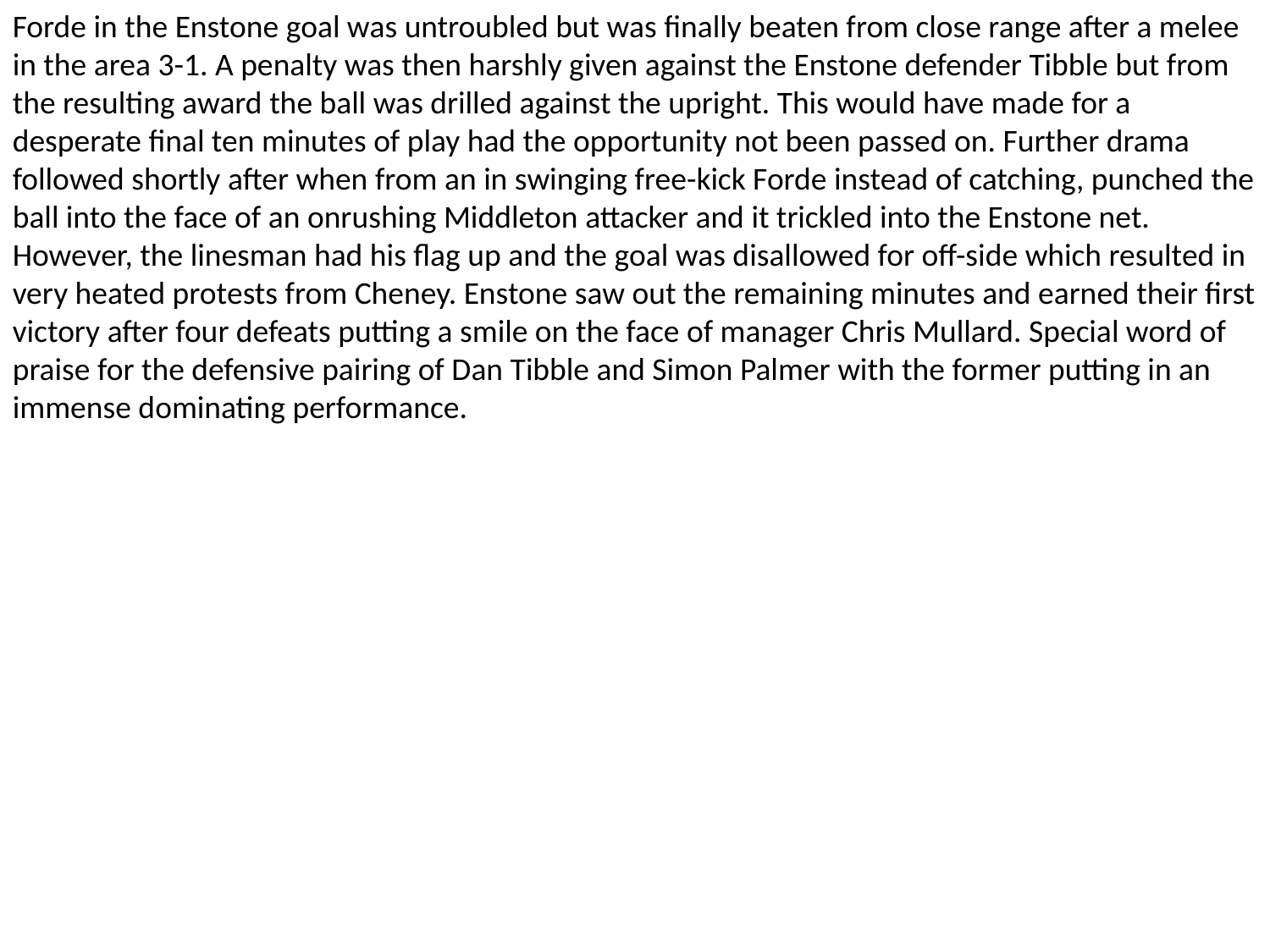

Forde in the Enstone goal was untroubled but was finally beaten from close range after a melee in the area 3-1. A penalty was then harshly given against the Enstone defender Tibble but from the resulting award the ball was drilled against the upright. This would have made for a desperate final ten minutes of play had the opportunity not been passed on. Further drama followed shortly after when from an in swinging free-kick Forde instead of catching, punched the ball into the face of an onrushing Middleton attacker and it trickled into the Enstone net. However, the linesman had his flag up and the goal was disallowed for off-side which resulted in very heated protests from Cheney. Enstone saw out the remaining minutes and earned their first victory after four defeats putting a smile on the face of manager Chris Mullard. Special word of praise for the defensive pairing of Dan Tibble and Simon Palmer with the former putting in an immense dominating performance.